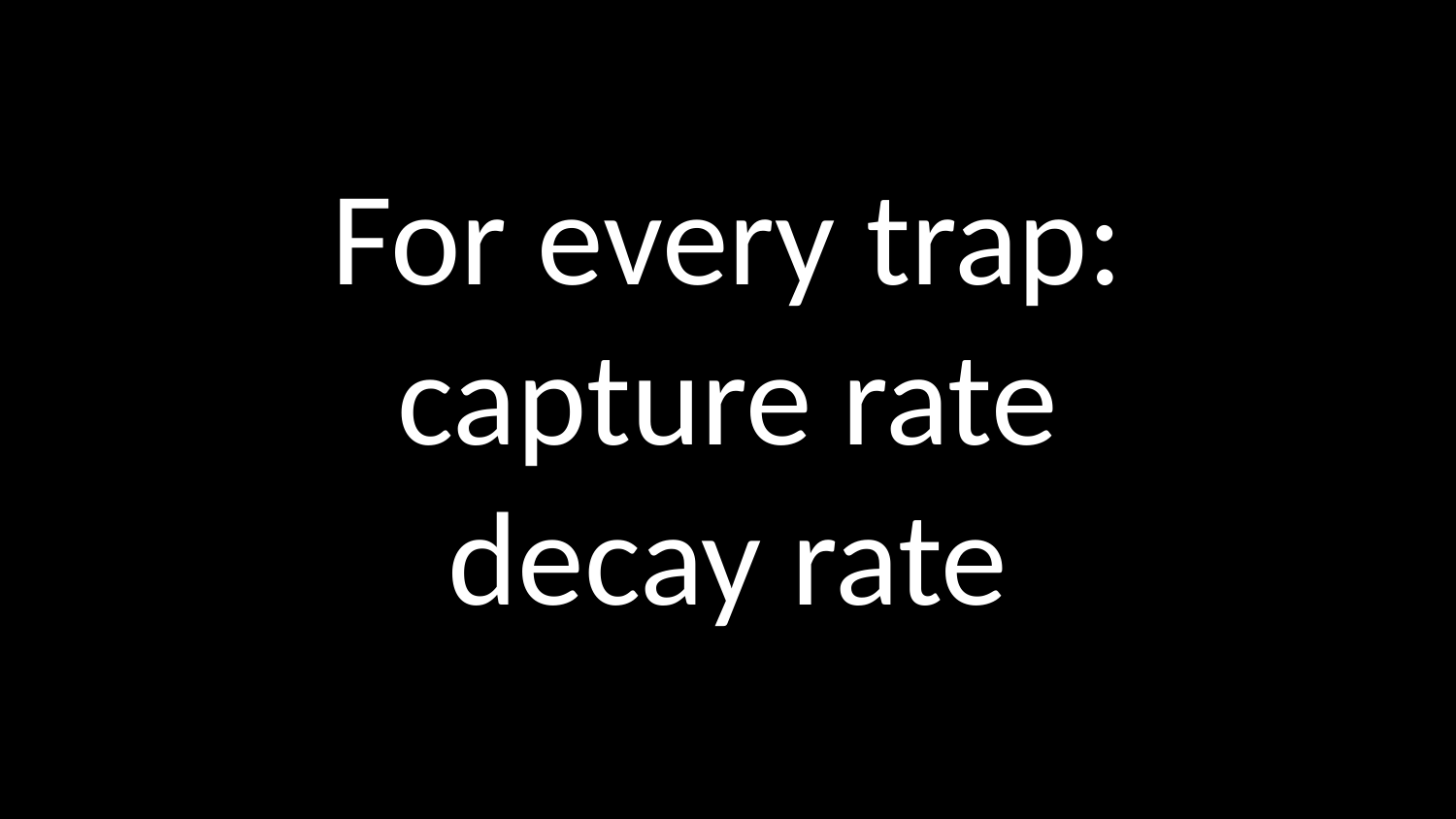

For every trap:
capture rate
decay rate